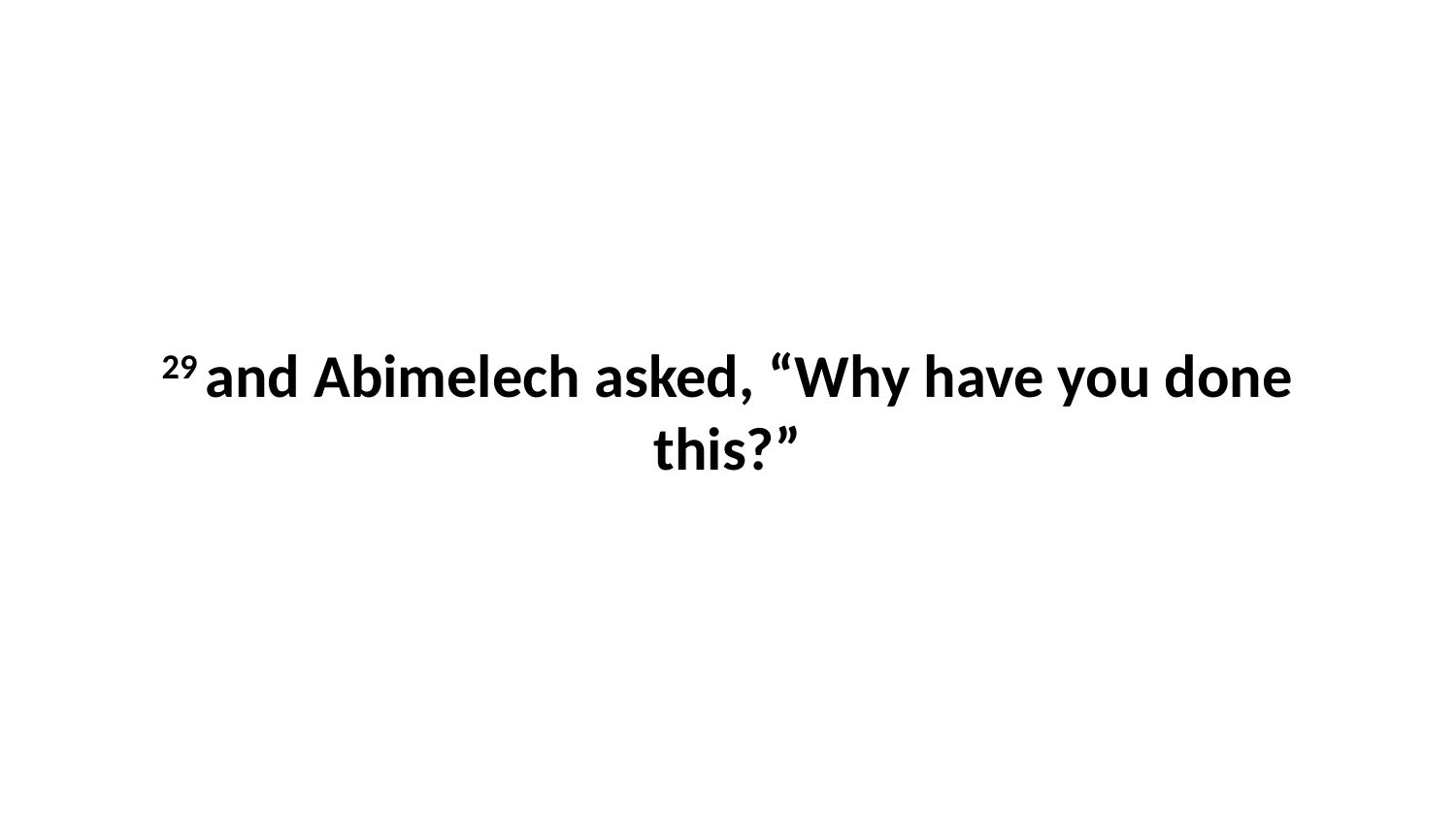

29 and Abimelech asked, “Why have you done this?”